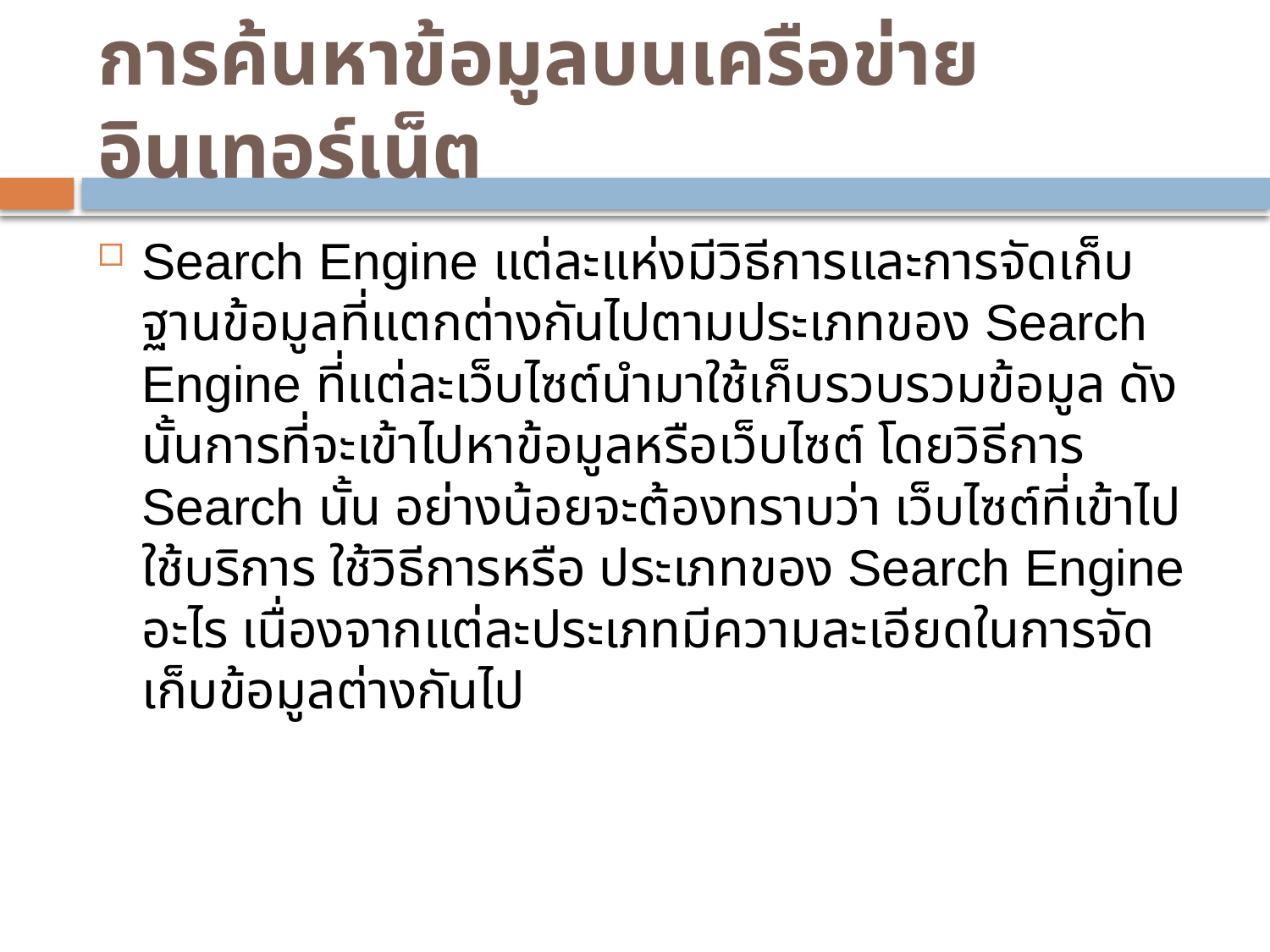

# การค้นหาข้อมูลบนเครือข่ายอินเทอร์เน็ต
Search Engine แต่ละแห่งมีวิธีการและการจัดเก็บฐานข้อมูลที่แตกต่างกันไปตามประเภทของ Search Engine ที่แต่ละเว็บไซต์นำมาใช้เก็บรวบรวมข้อมูล ดังนั้นการที่จะเข้าไปหาข้อมูลหรือเว็บไซต์ โดยวิธีการ Search นั้น อย่างน้อยจะต้องทราบว่า เว็บไซต์ที่เข้าไปใช้บริการ ใช้วิธีการหรือ ประเภทของ Search Engine อะไร เนื่องจากแต่ละประเภทมีความละเอียดในการจัดเก็บข้อมูลต่างกันไป